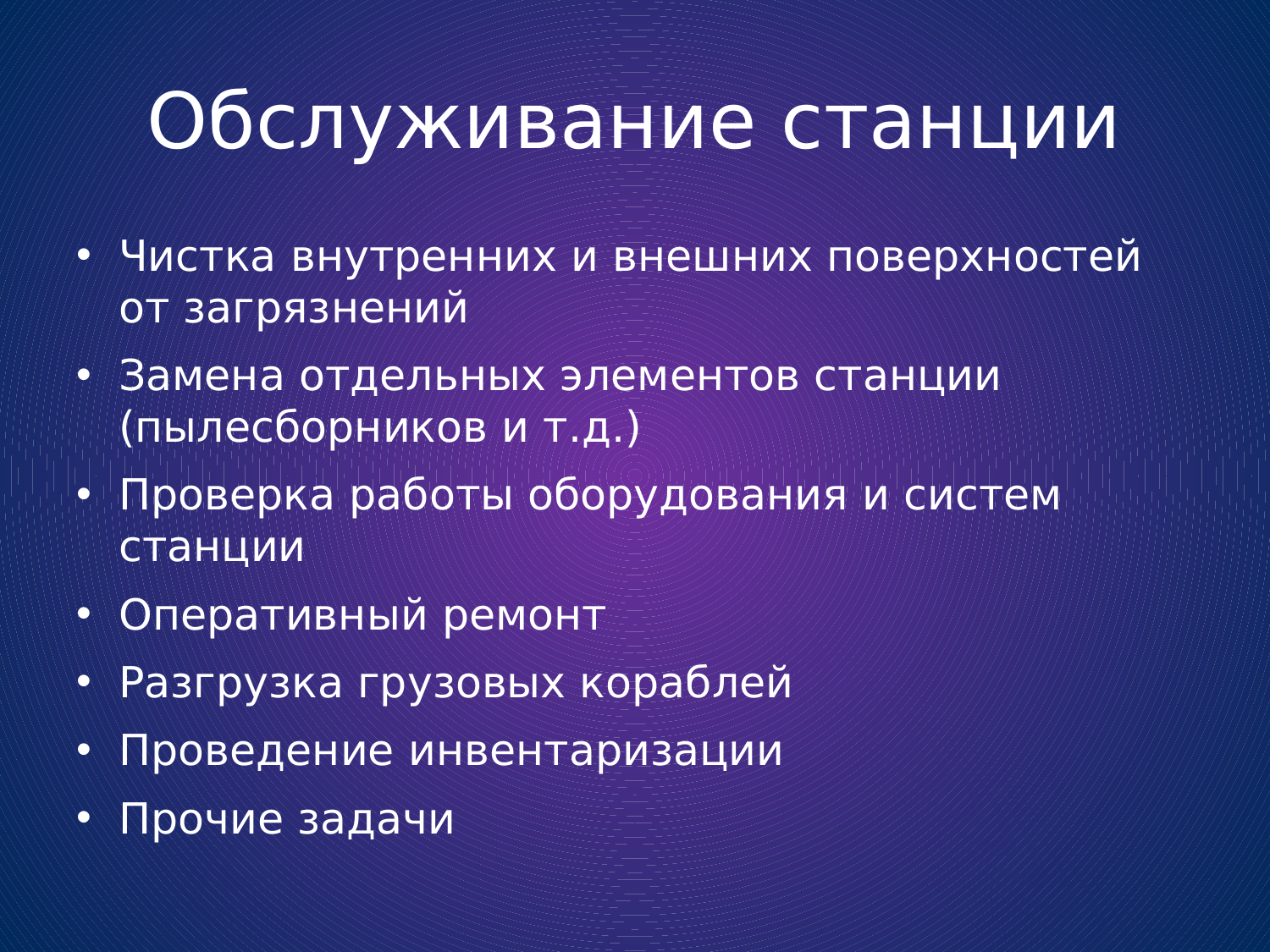

# Обслуживание станции
Чистка внутренних и внешних поверхностей от загрязнений
Замена отдельных элементов станции (пылесборников и т.д.)
Проверка работы оборудования и систем станции
Оперативный ремонт
Разгрузка грузовых кораблей
Проведение инвентаризации
Прочие задачи